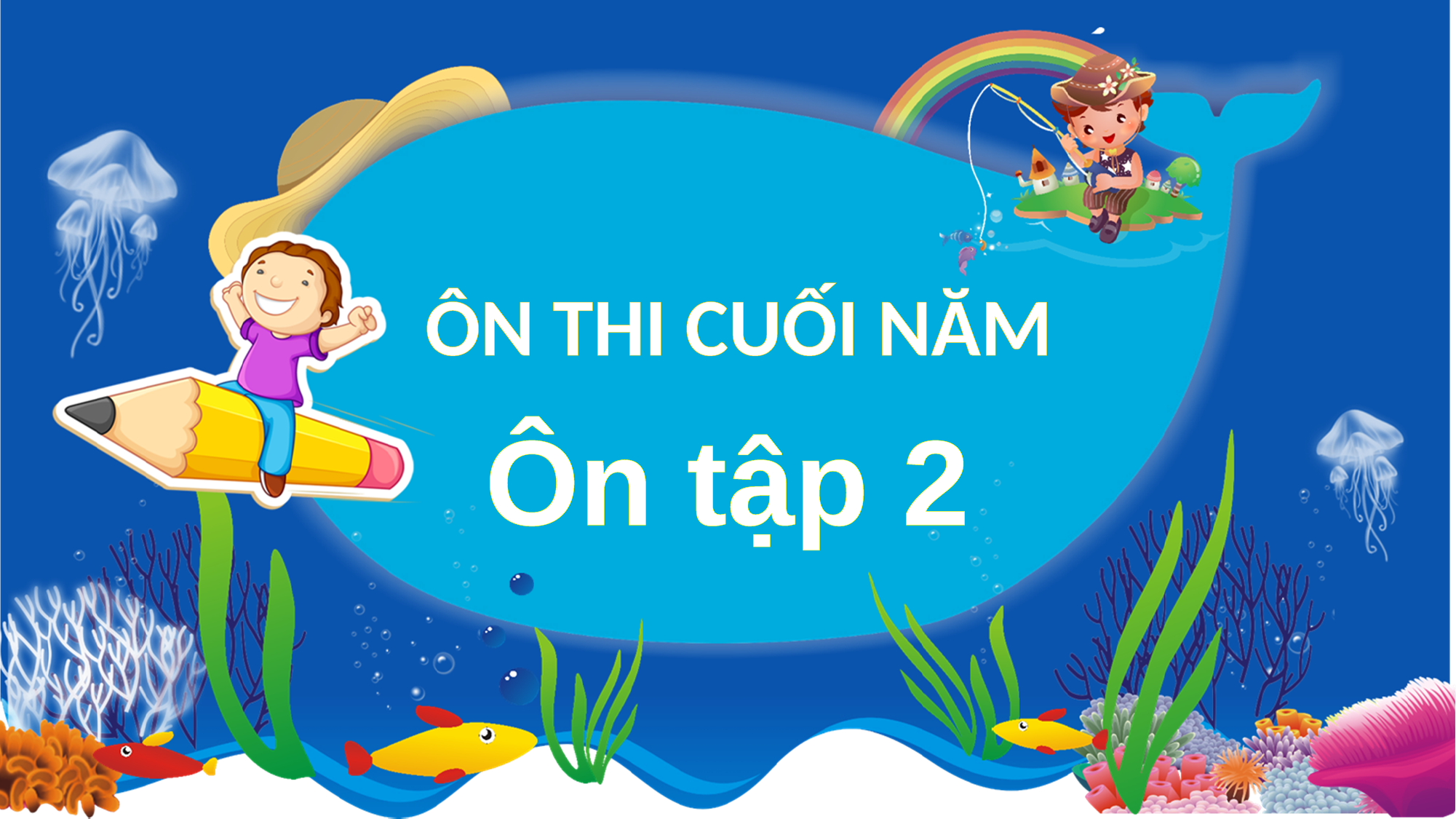

ÔN THI CUỐI NĂM
Ôn tập 2